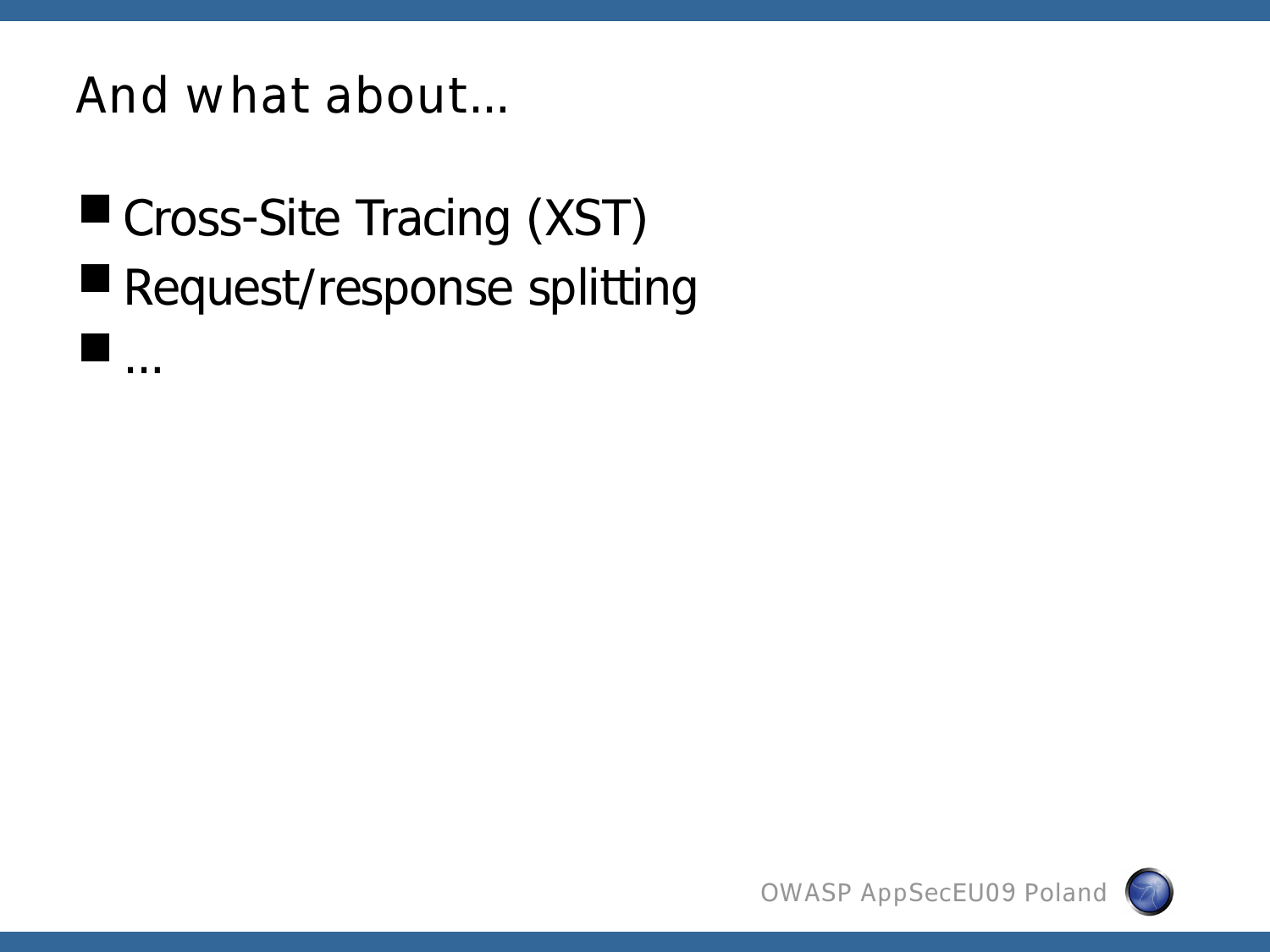

# And what about…
Cross-Site Tracing (XST)
Request/response splitting
…